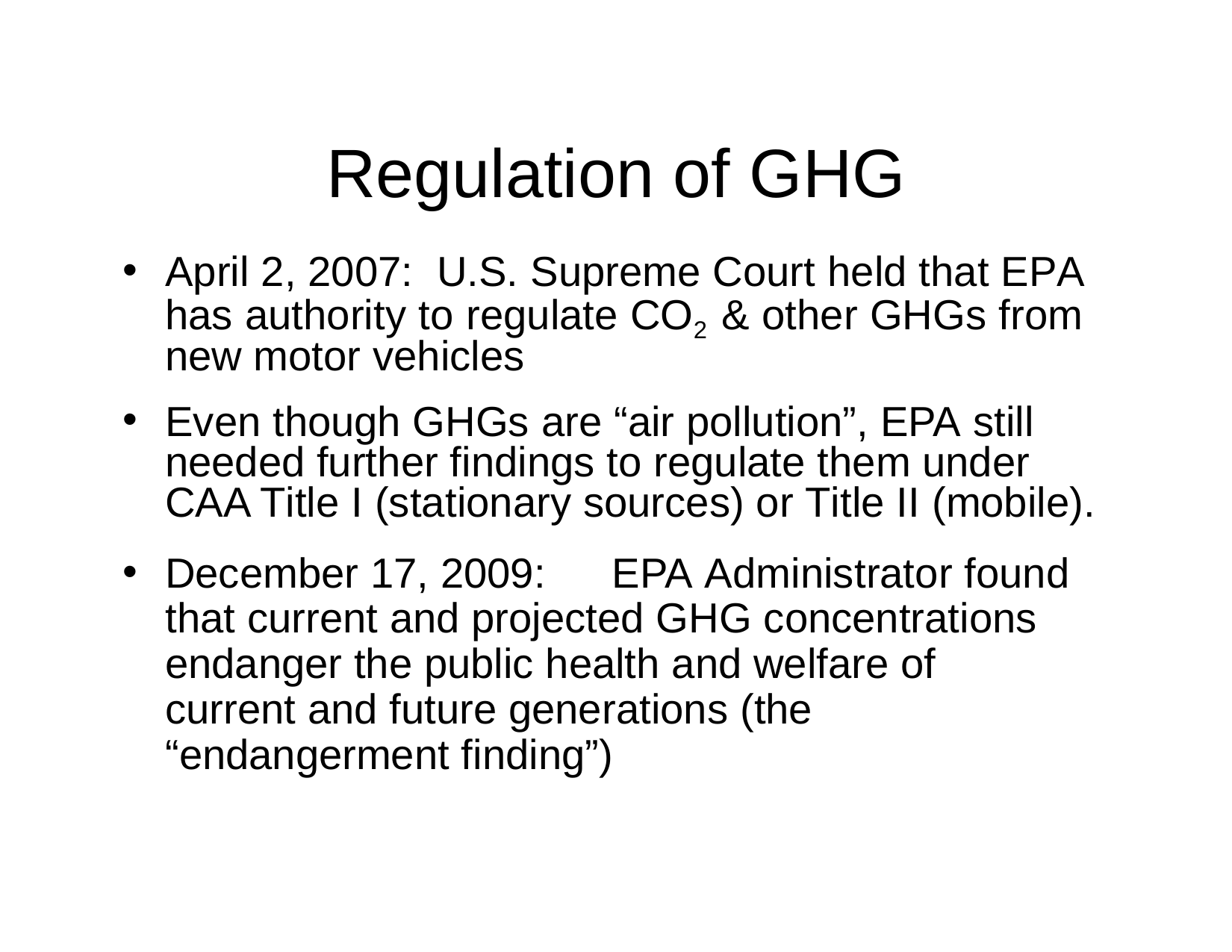

# Regulation of GHG
April 2, 2007:  U.S. Supreme Court held that EPA has authority to regulate CO2  & other GHGs from new motor vehicles
Even though GHGs are “air pollution”, EPA still needed further findings to regulate them under CAA Title I (stationary sources) or Title II (mobile).
December 17, 2009:	EPA Administrator found that current and projected GHG concentrations endanger the public health and welfare of current and future generations (the “endangerment finding”)